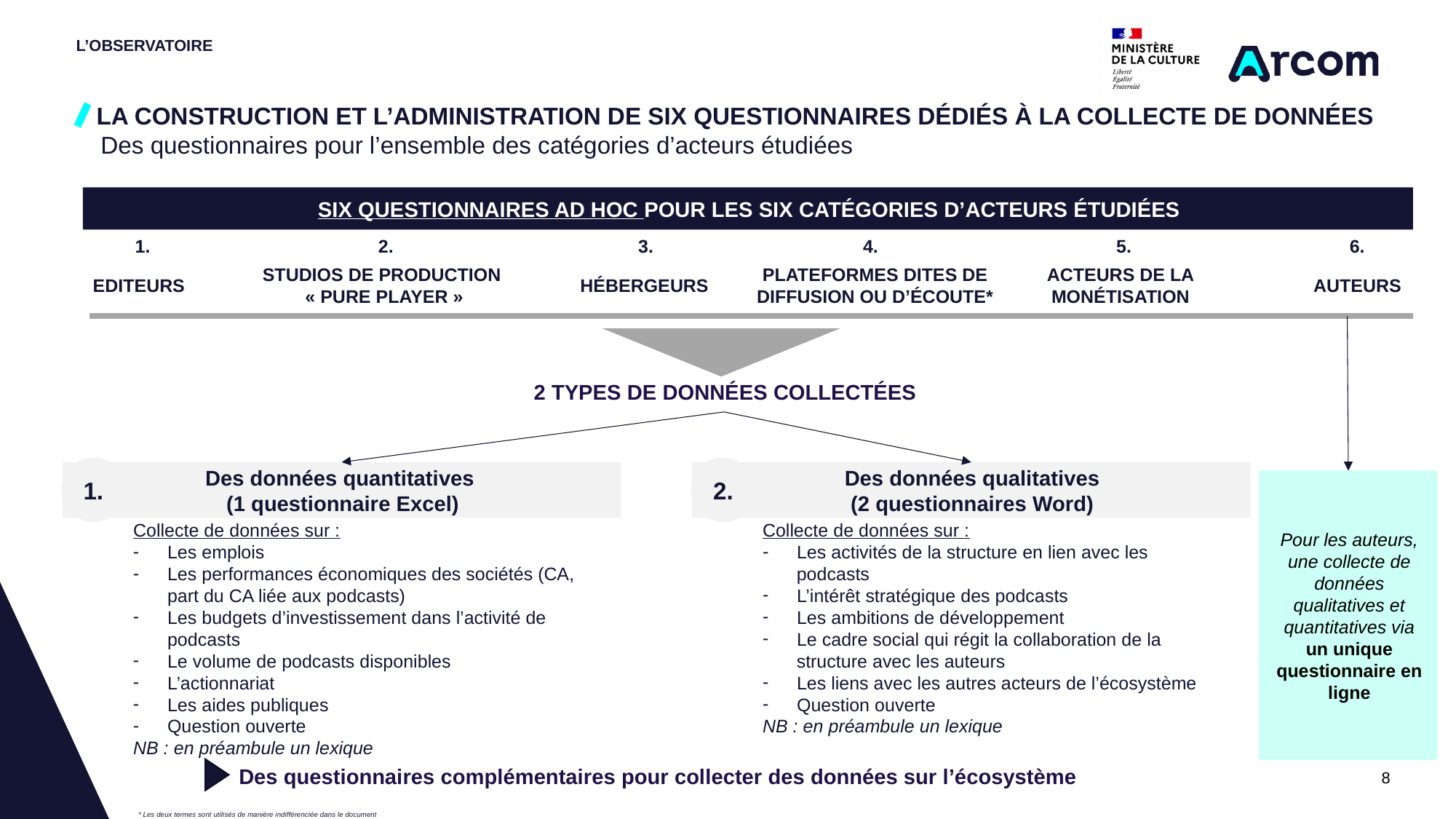

# L’OBSERVATOIRE
LA CONSTRUCTION ET L’ADMINISTRATION DE SIX QUESTIONNAIRES DÉDIÉS À LA COLLECTE DE DONNÉES
    Des questionnaires pour l’ensemble des catégories d’acteurs étudiées
SIX QUESTIONNAIRES AD HOC POUR LES SIX CATÉGORIES D’ACTEURS ÉTUDIÉES
1.
2.
3.
4.
5.
6.
EDITEURS
STUDIOS DE PRODUCTION
« PURE PLAYER »
HÉBERGEURS
PLATEFORMES DITES DE DIFFUSION OU D’ÉCOUTE*
ACTEURS DE LA MONÉTISATION
AUTEURS

2 TYPES DE DONNÉES COLLECTÉES
1.
2.
Des données quantitatives
(1 questionnaire Excel)
Des données qualitatives
(2 questionnaires Word)
Pour les auteurs, une collecte de données qualitatives et quantitatives via un unique questionnaire en ligne
Collecte de données sur :
Les emplois
Les performances économiques des sociétés (CA, part du CA liée aux podcasts)
Les budgets d’investissement dans l’activité de podcasts
Le volume de podcasts disponibles
L’actionnariat
Les aides publiques
Question ouverte
NB : en préambule un lexique
Collecte de données sur :
Les activités de la structure en lien avec les
	podcasts
L’intérêt stratégique des podcasts
Les ambitions de développement
Le cadre social qui régit la collaboration de la
structure avec les auteurs
Les liens avec les autres acteurs de l’écosystème
Question ouverte
NB : en préambule un lexique
Des questionnaires complémentaires pour collecter des données sur l’écosystème

8
* Les deux termes sont utilisés de manière indifférenciée dans le document